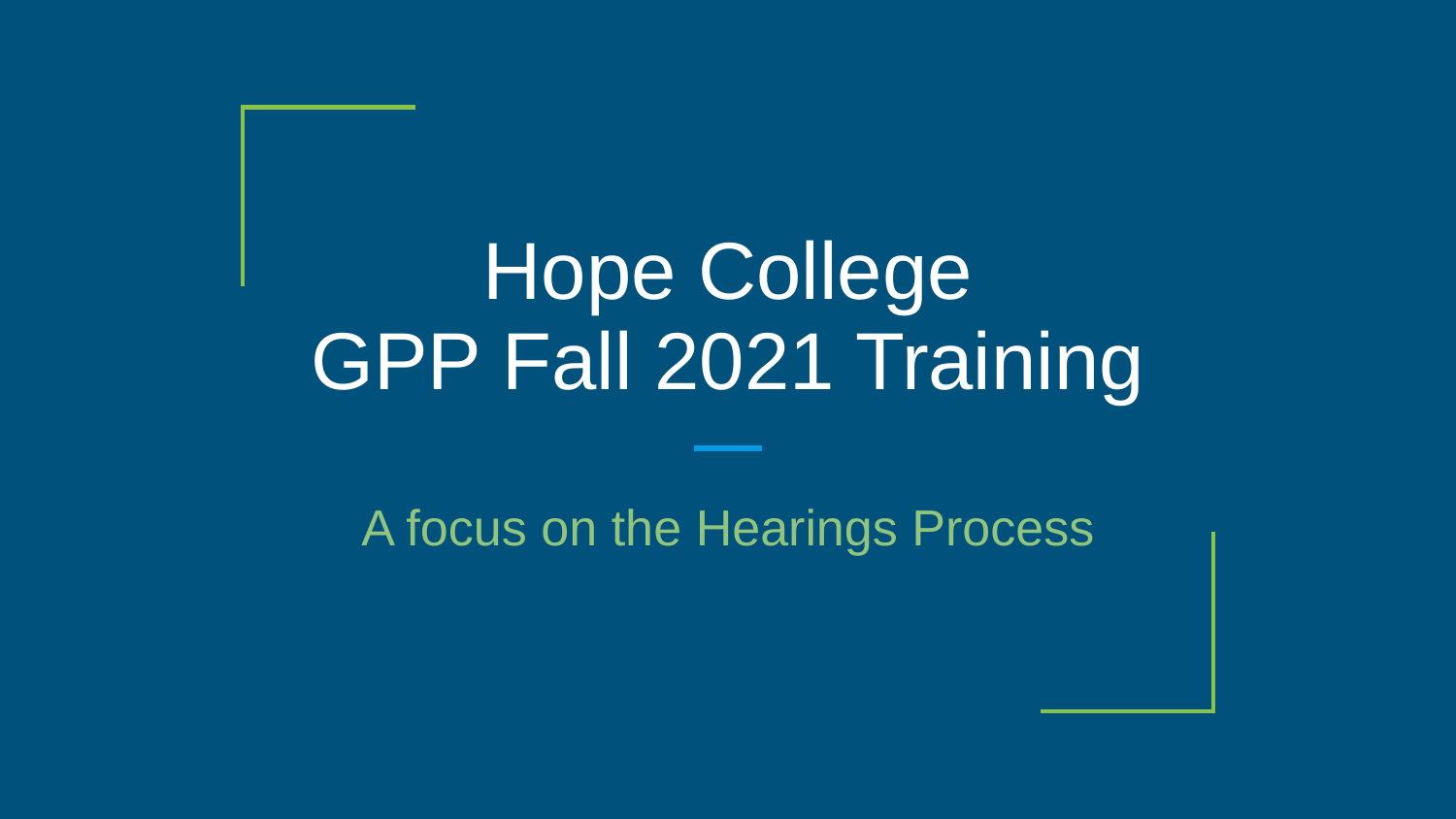

# Hope College GPP Fall 2021 Training
A focus on the Hearings Process